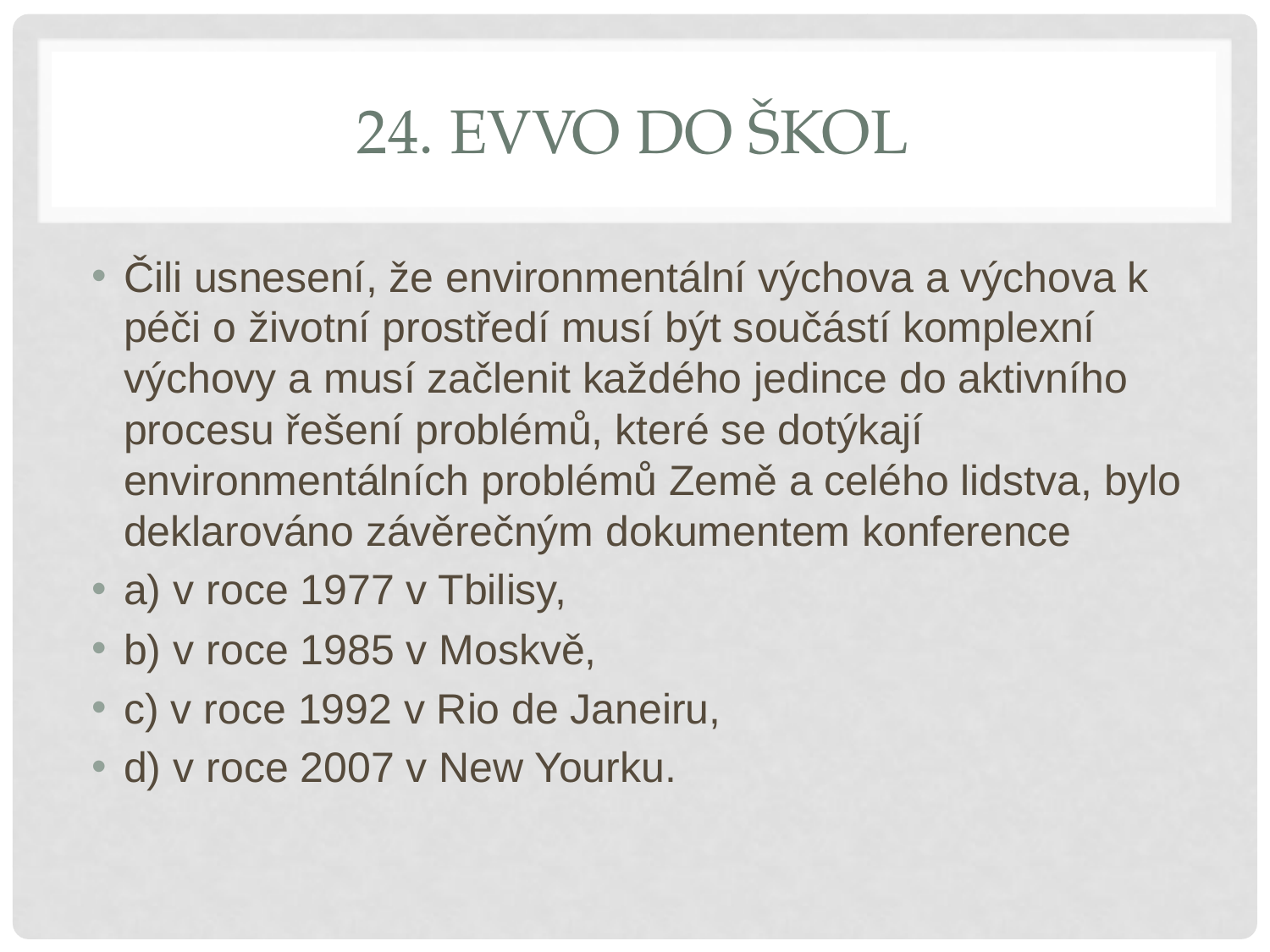

# 24. EVVO do škol
Čili usnesení, že environmentální výchova a výchova k péči o životní prostředí musí být součástí komplexní výchovy a musí začlenit každého jedince do aktivního procesu řešení problémů, které se dotýkají environmentálních problémů Země a celého lidstva, bylo deklarováno závěrečným dokumentem konference
a) v roce 1977 v Tbilisy,
b) v roce 1985 v Moskvě,
c) v roce 1992 v Rio de Janeiru,
d) v roce 2007 v New Yourku.